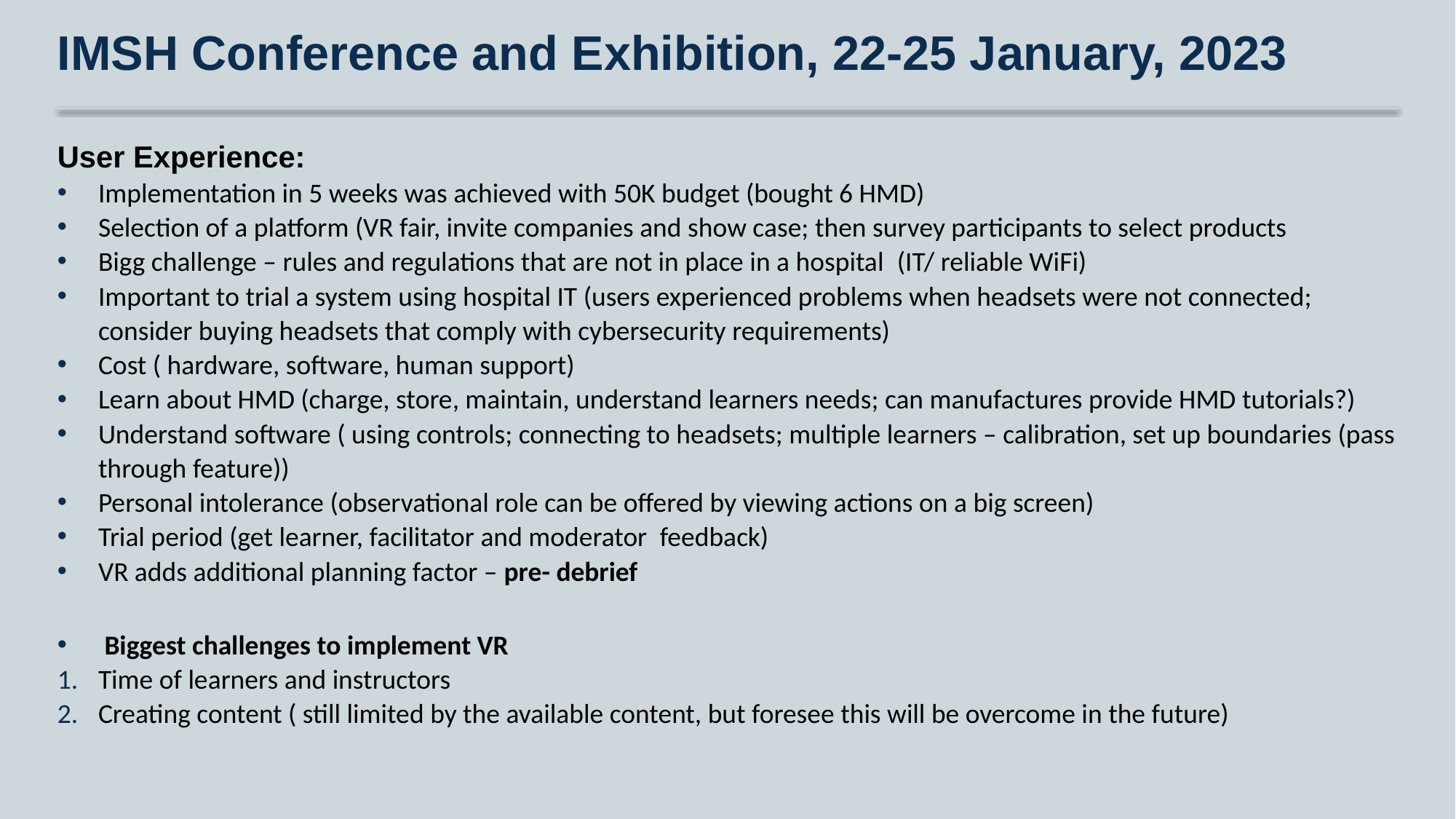

# IMSH Conference and Exhibition, 22-25 January, 2023
User Experience:
Implementation in 5 weeks was achieved with 50K budget (bought 6 HMD)
Selection of a platform (VR fair, invite companies and show case; then survey participants to select products
Bigg challenge – rules and regulations that are not in place in a hospital  (IT/ reliable WiFi)
Important to trial a system using hospital IT (users experienced problems when headsets were not connected; consider buying headsets that comply with cybersecurity requirements)
Cost ( hardware, software, human support)
Learn about HMD (charge, store, maintain, understand learners needs; can manufactures provide HMD tutorials?)
Understand software ( using controls; connecting to headsets; multiple learners – calibration, set up boundaries (pass through feature))
Personal intolerance (observational role can be offered by viewing actions on a big screen)
Trial period (get learner, facilitator and moderator  feedback)
VR adds additional planning factor – pre- debrief

 Biggest challenges to implement VR
Time of learners and instructors
Creating content ( still limited by the available content, but foresee this will be overcome in the future)